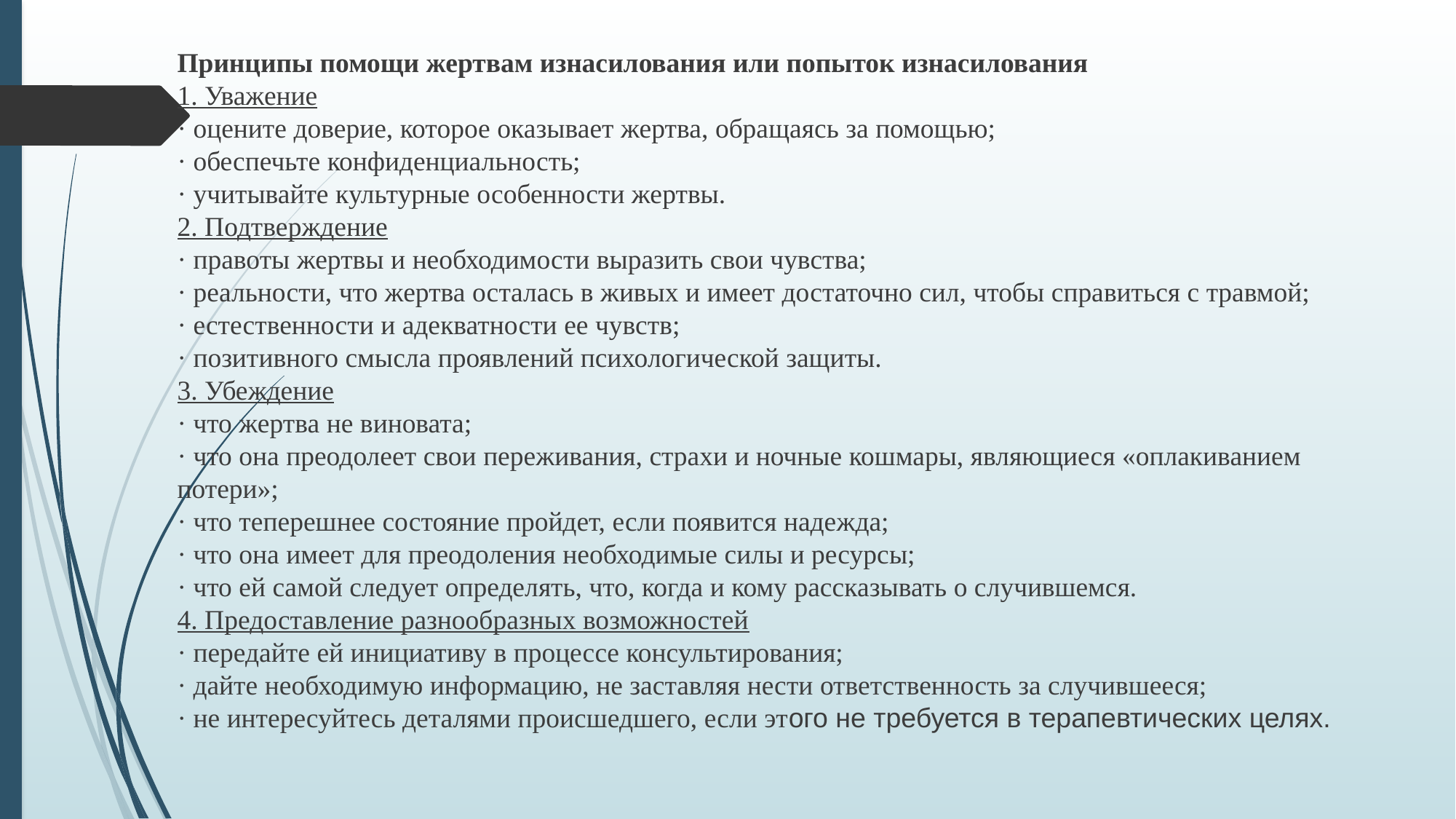

Принципы помощи жертвам изнасилования или попыток изнасилования
1. Уважение
· оцените доверие, которое оказывает жертва, обращаясь за помощью;
· обеспечьте конфиденциальность;
· учитывайте культурные особенности жертвы.
2. Подтверждение
· правоты жертвы и необходимости выразить свои чувства;
· реальности, что жертва осталась в живых и имеет достаточно сил, чтобы справиться с травмой;
· естественности и адекватности ее чувств;
· позитивного смысла проявлений психологической защиты.
3. Убеждение
· что жертва не виновата;
· что она преодолеет свои переживания, страхи и ночные кошмары, являющиеся «оплакиванием потери»;
· что теперешнее состояние пройдет, если появится надежда;
· что она имеет для преодоления необходимые силы и ресурсы;
· что ей самой следует определять, что, когда и кому рассказывать о случившемся.
4. Предоставление разнообразных возможностей
· передайте ей инициативу в процессе консультирования;
· дайте необходимую информацию, не заставляя нести ответственность за случившееся;
· не интересуйтесь деталями происшедшего, если этого не требуется в терапевтических целях.